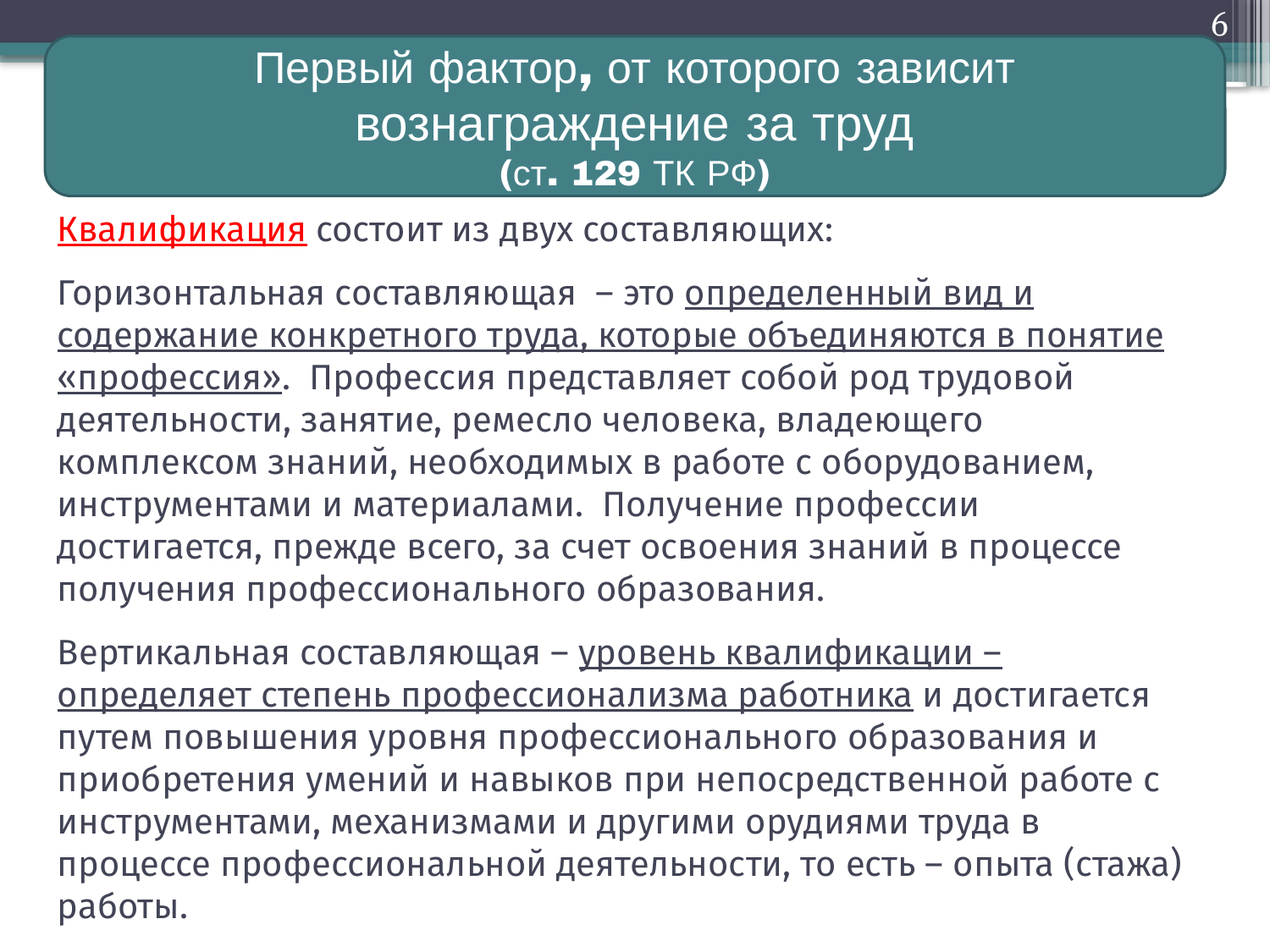

6
Первый фактор, от которого зависит вознаграждение за труд
(ст. 129 ТК РФ)
# Квалификация состоит из двух составляющих: Горизонтальная составляющая  – это определенный вид и содержание конкретного труда, которые объединяются в понятие «профессия».  Профессия представляет собой род трудовой деятельности, занятие, ремесло человека, владеющего комплексом знаний, необходимых в работе с оборудованием, инструментами и материалами.  Получение профессии достигается, прежде всего, за счет освоения знаний в процессе получения профессионального образования. Вертикальная составляющая – уровень квалификации – определяет степень профессионализма работника и достигается путем повышения уровня профессионального образования и приобретения умений и навыков при непосредственной работе с инструментами, механизмами и другими орудиями труда в процессе профессиональной деятельности, то есть – опыта (стажа) работы.